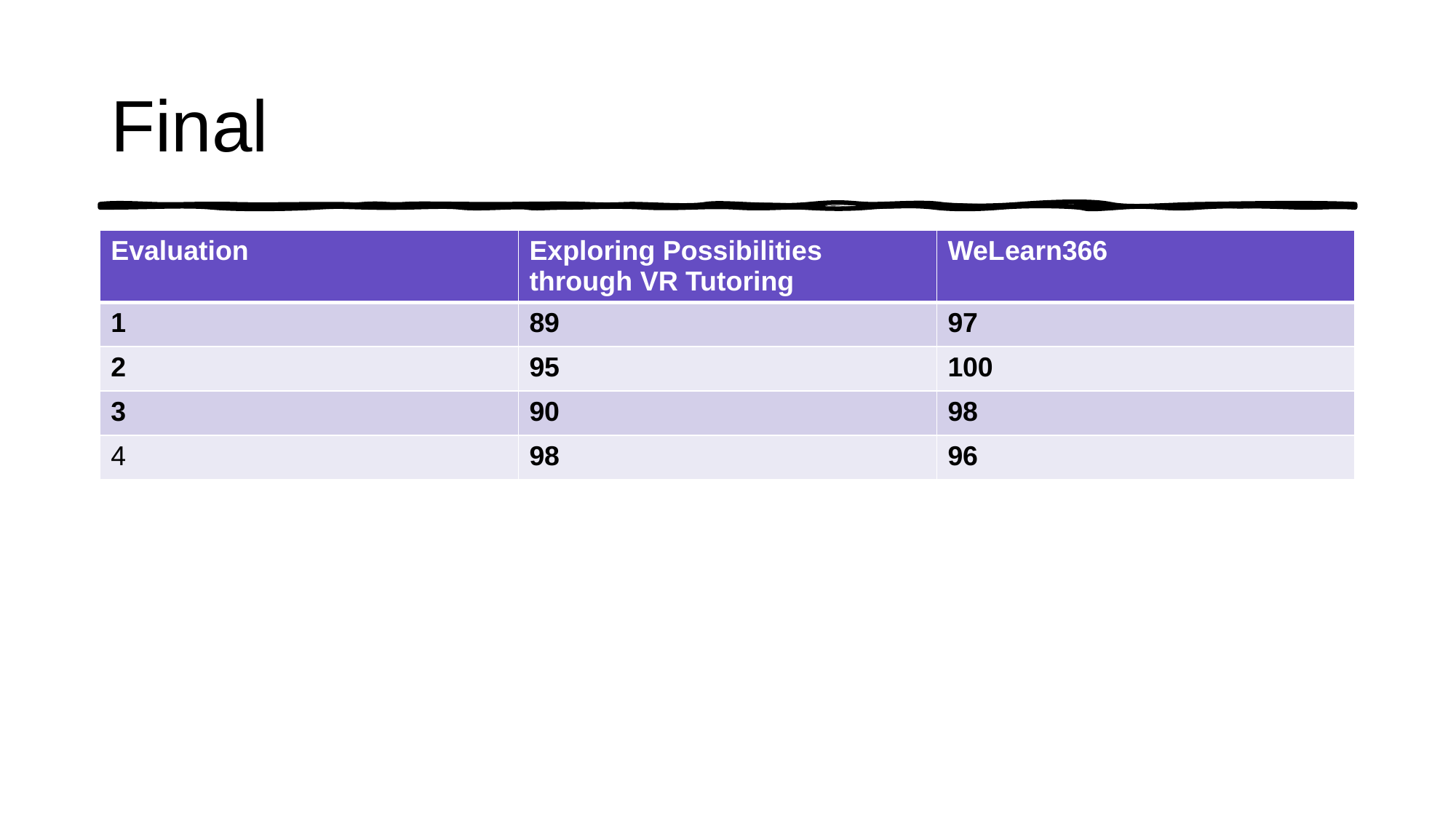

# Final
| Evaluation | Exploring Possibilities through VR Tutoring | WeLearn366 |
| --- | --- | --- |
| 1 | 89 | 97 |
| 2 | 95 | 100 |
| 3 | 90 | 98 |
| 4 | 98 | 96 |